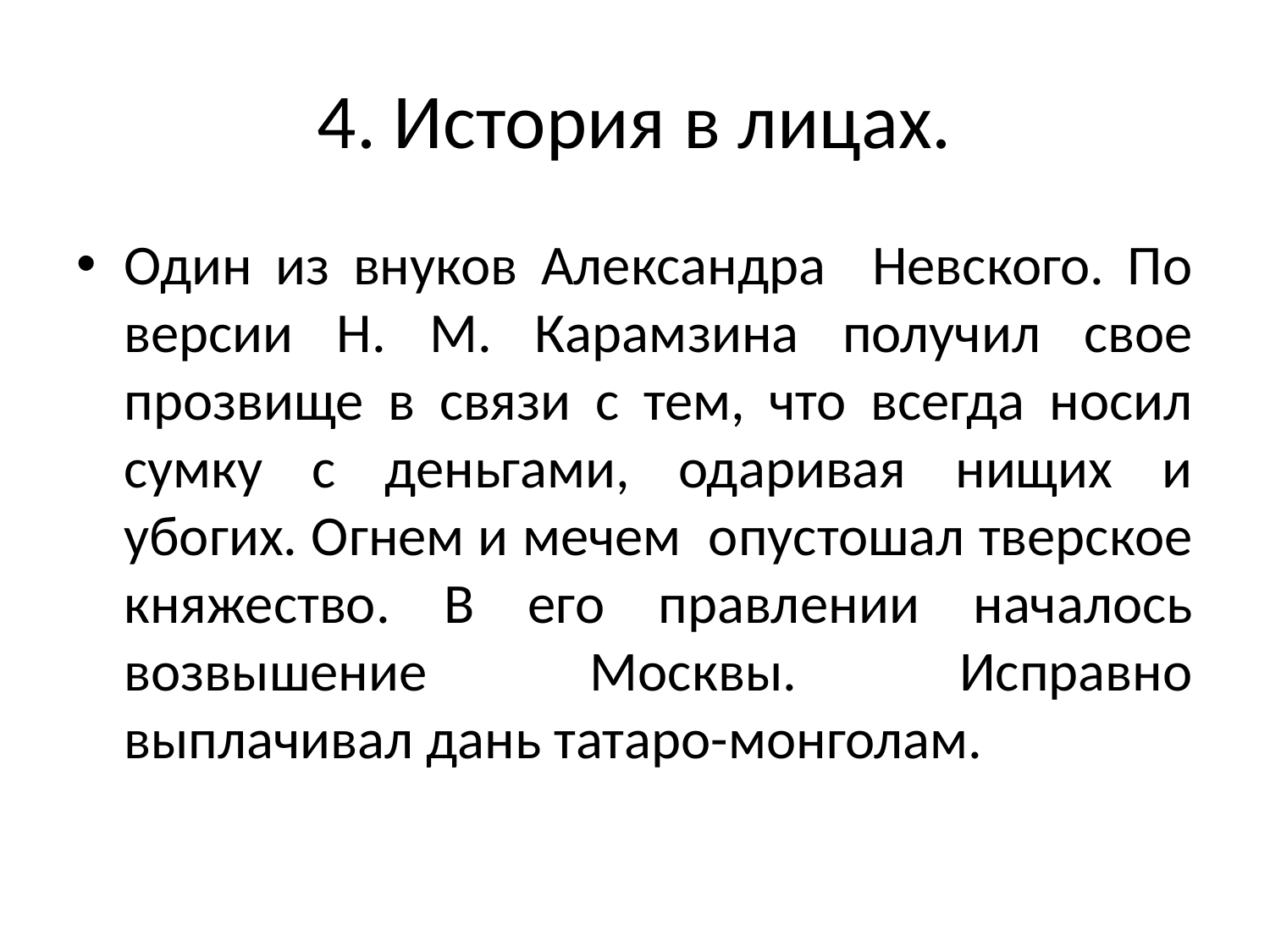

# 4. История в лицах.
Один из внуков Александра  Невского. По версии Н. М. Карамзина получил свое прозвище в связи с тем, что всегда носил сумку с деньгами, одаривая нищих и убогих. Огнем и мечем  опустошал тверское княжество. В его правлении началось возвышение Москвы. Исправно выплачивал дань татаро-монголам.